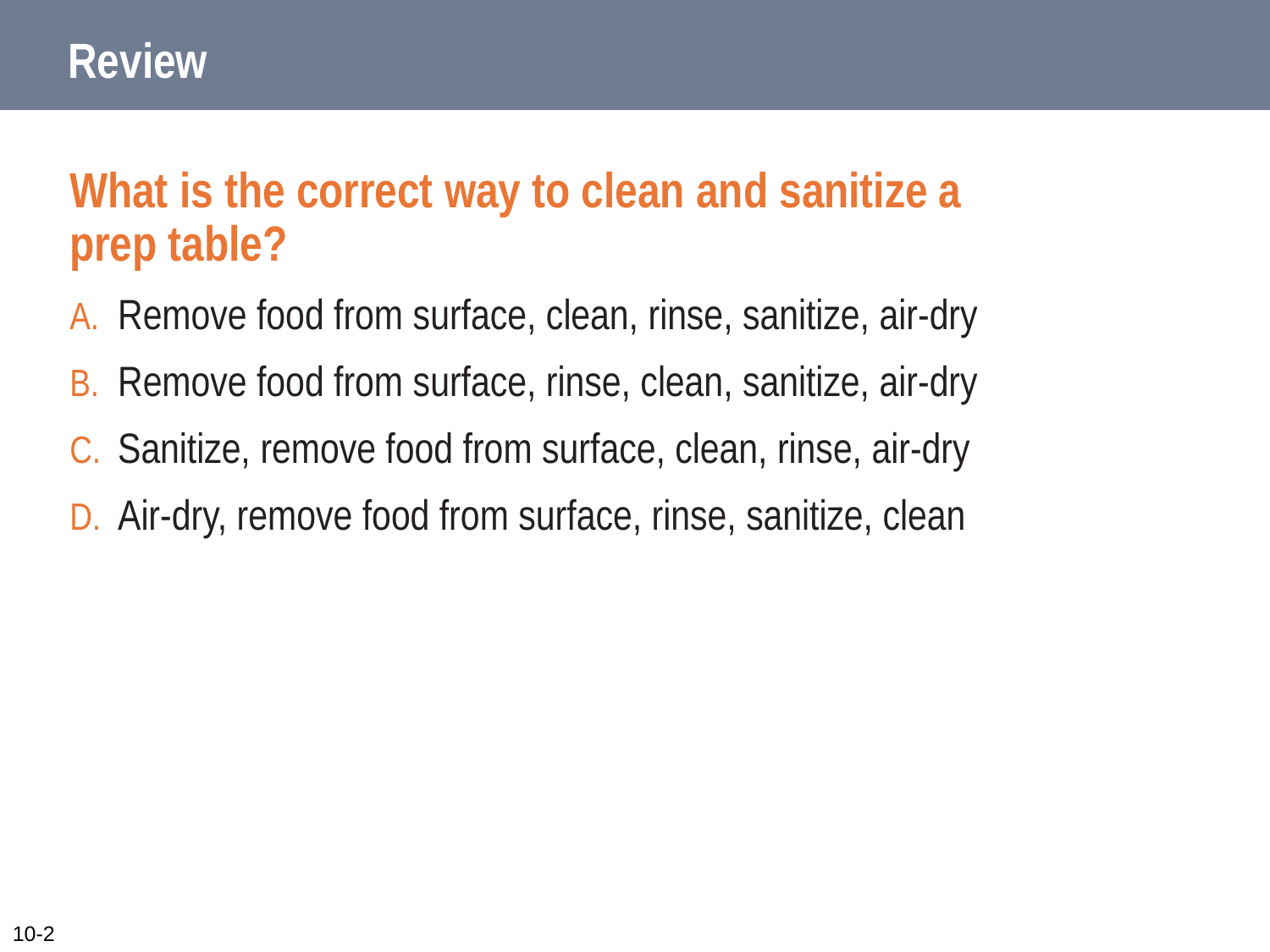

# Review
What is the correct way to clean and sanitize a
prep table?
Remove food from surface, clean, rinse, sanitize, air-dry
Remove food from surface, rinse, clean, sanitize, air-dry
Sanitize, remove food from surface, clean, rinse, air-dry
Air-dry, remove food from surface, rinse, sanitize, clean
10-2